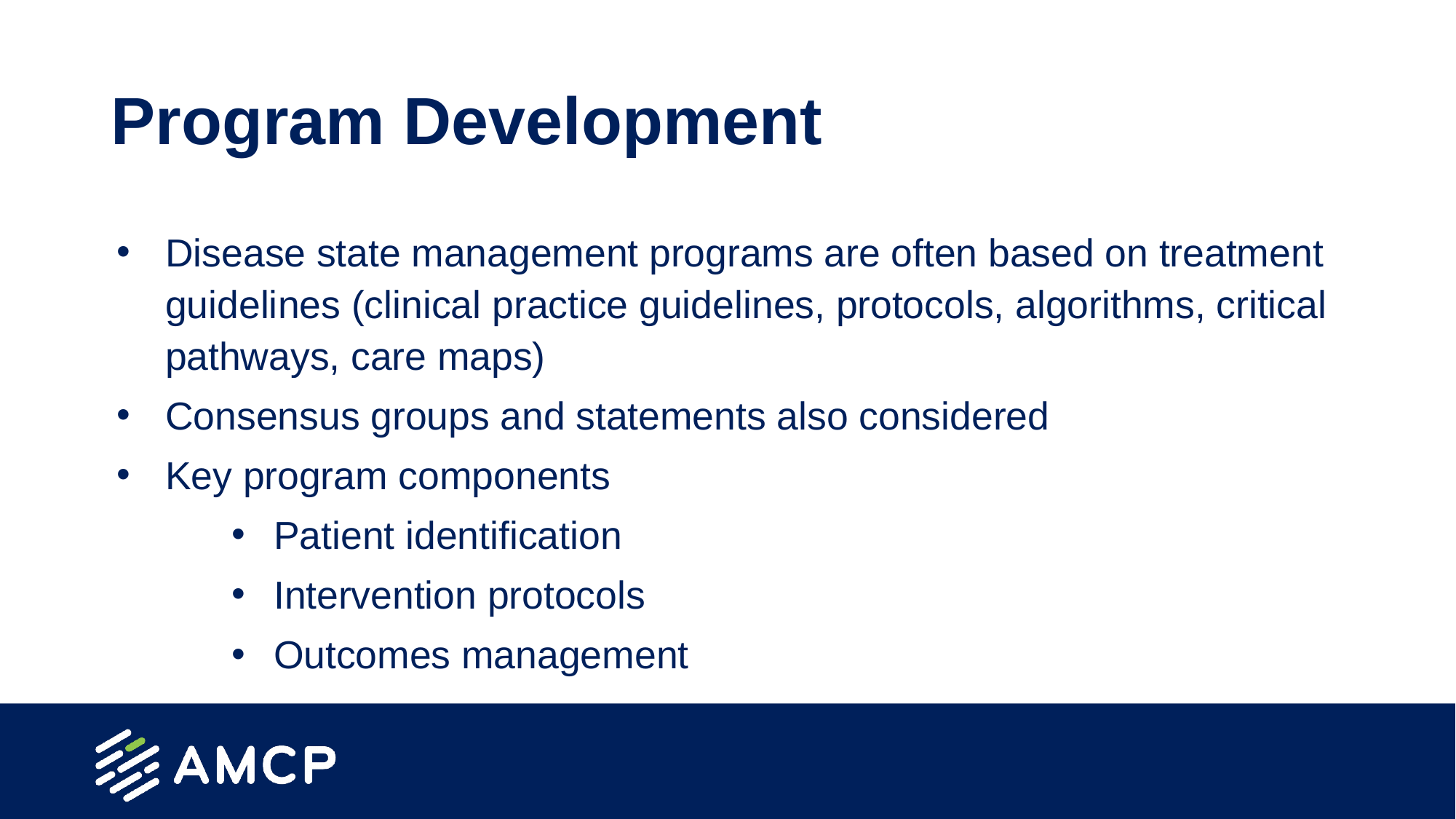

# Program Development
Disease state management programs are often based on treatment guidelines (clinical practice guidelines, protocols, algorithms, critical pathways, care maps)
Consensus groups and statements also considered
Key program components
Patient identification
Intervention protocols
Outcomes management